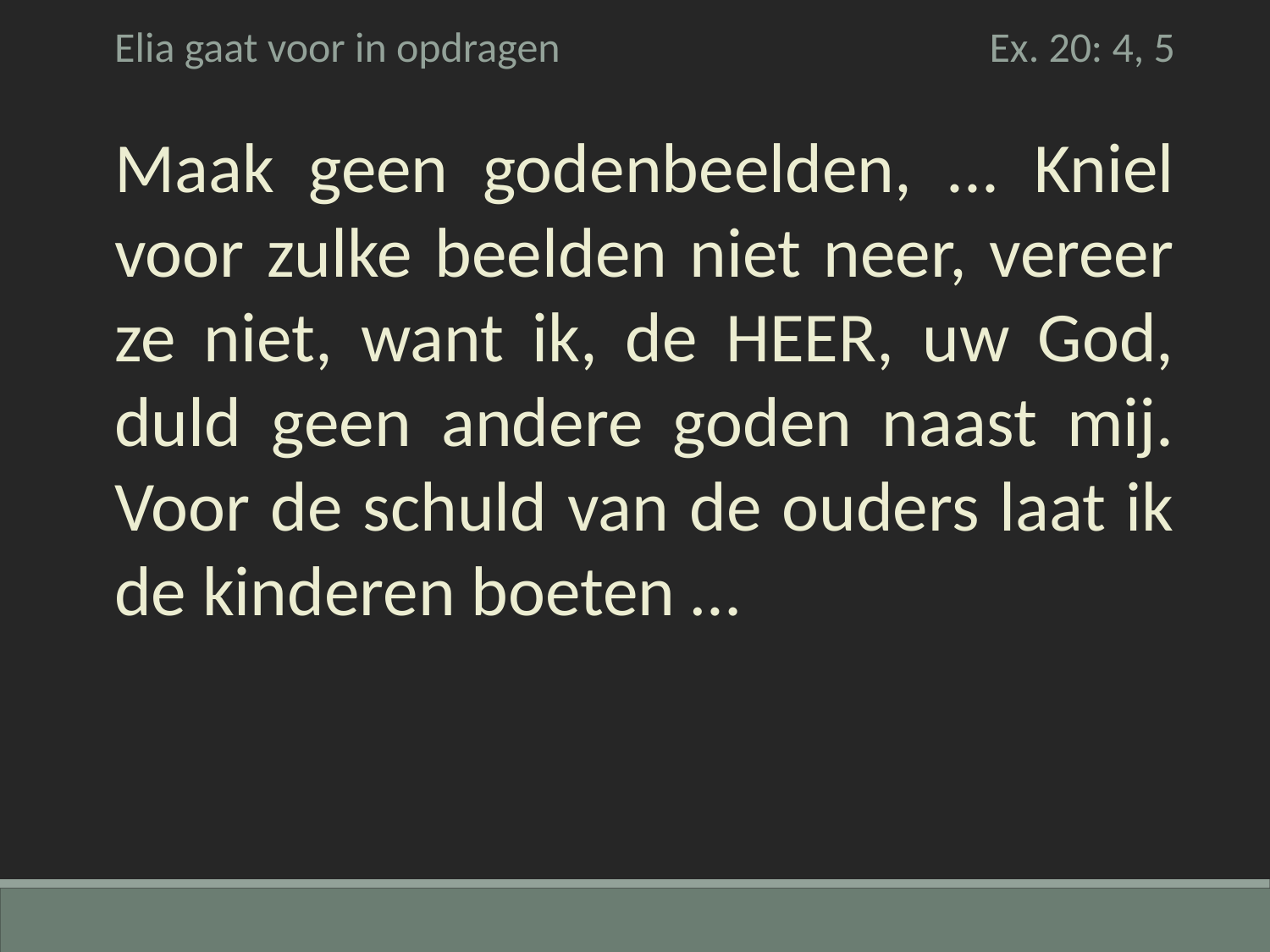

Ex. 20: 4, 5
Elia gaat voor in opdragen
Maak geen godenbeelden, ... Kniel voor zulke beelden niet neer, vereer ze niet, want ik, de HEER, uw God, duld geen andere goden naast mij. Voor de schuld van de ouders laat ik de kinderen boeten …